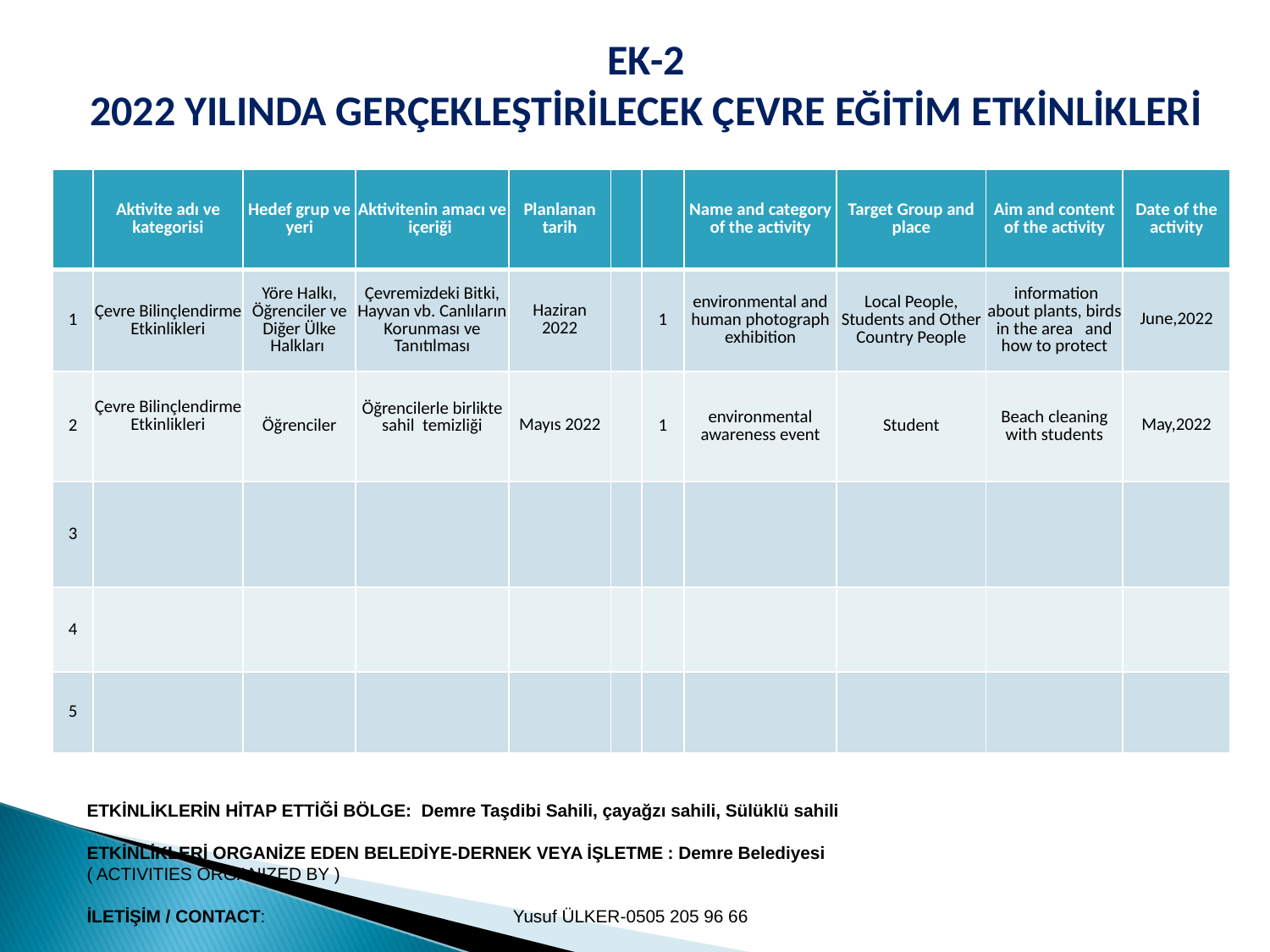

EK-2
2022 YILINDA GERÇEKLEŞTİRİLECEK ÇEVRE EĞİTİM ETKİNLİKLERİ
|  | Aktivite adı ve kategorisi | Hedef grup ve yeri | Aktivitenin amacı ve içeriği | Planlanan tarih |  |  | Name and category of the activity | Target Group and place | Aim and content of the activity | Date of the activity |
| --- | --- | --- | --- | --- | --- | --- | --- | --- | --- | --- |
| 1 | Çevre Bilinçlendirme Etkinlikleri | Yöre Halkı, Öğrenciler ve Diğer Ülke Halkları | Çevremizdeki Bitki, Hayvan vb. Canlıların Korunması ve Tanıtılması | Haziran 2022 |  | 1 | environmental and human photograph exhibition | Local People, Students and Other Country People | information about plants, birds in the area and how to protect | June,2022 |
| 2 | Çevre Bilinçlendirme Etkinlikleri | Öğrenciler | Öğrencilerle birlikte sahil temizliği | Mayıs 2022 |  | 1 | environmental awareness event | Student | Beach cleaning with students | May,2022 |
| 3 |  |  |  |  |  |  |  |  |  |  |
| 4 |  |  |  |  |  |  |  |  |  |  |
| 5 |  |  |  |  |  |  |  |  |  |  |
ETKİNLİKLERİN HİTAP ETTİĞİ BÖLGE:  Demre Taşdibi Sahili, çayağzı sahili, Sülüklü sahili

ETKİNLİKLERİ ORGANİZE EDEN BELEDİYE-DERNEK VEYA İŞLETME : Demre Belediyesi
( ACTIVITIES ORGANIZED BY )

İLETİŞİM / CONTACT:                                                   Yusuf ÜLKER-0505 205 96 66